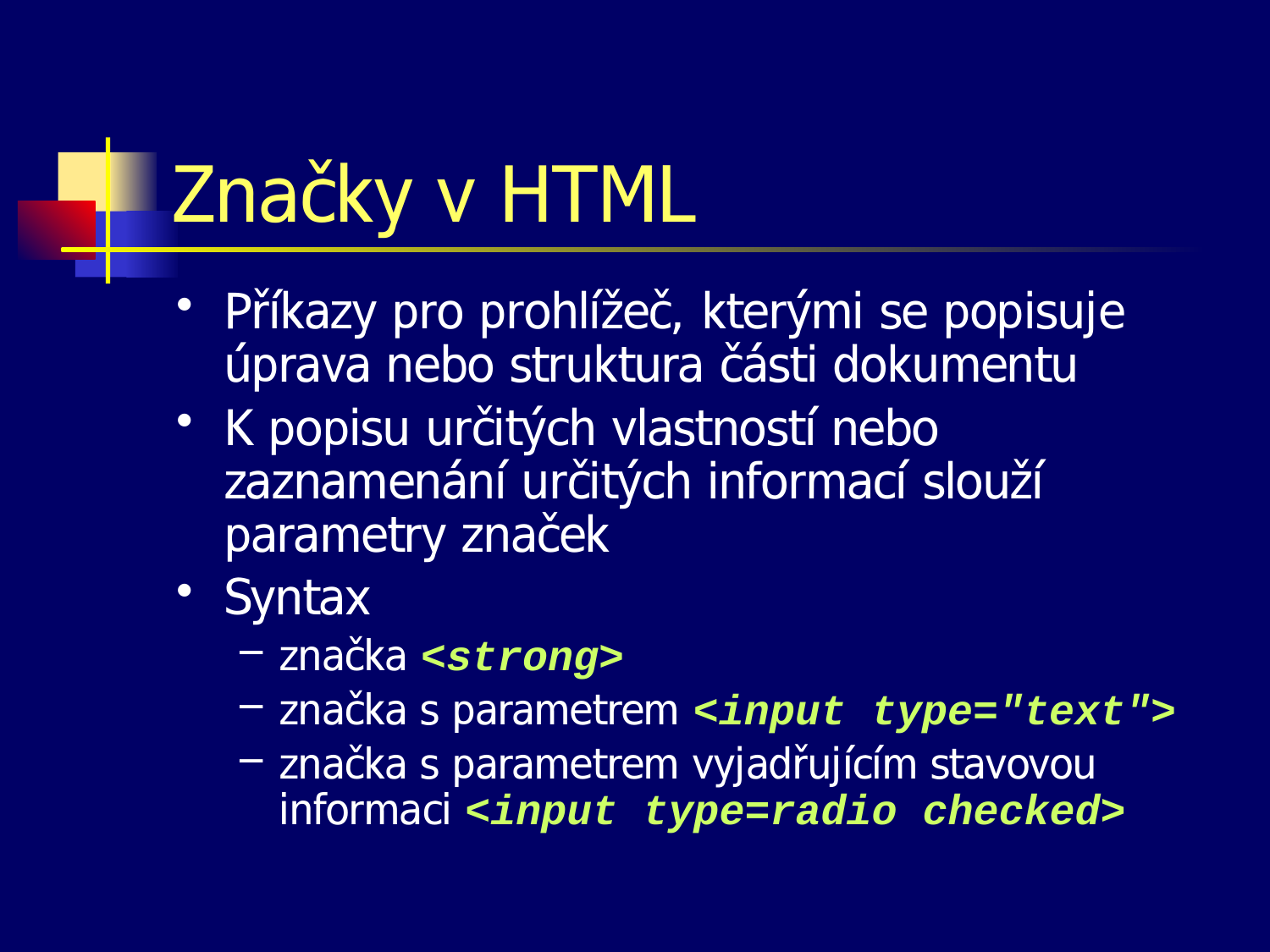

# Značky v HTML
Příkazy pro prohlížeč, kterými se popisuje úprava nebo struktura části dokumentu
K popisu určitých vlastností nebo zaznamenání určitých informací slouží parametry značek
Syntax
značka <strong>
značka s parametrem <input type="text">
značka s parametrem vyjadřujícím stavovou informaci <input type=radio checked>